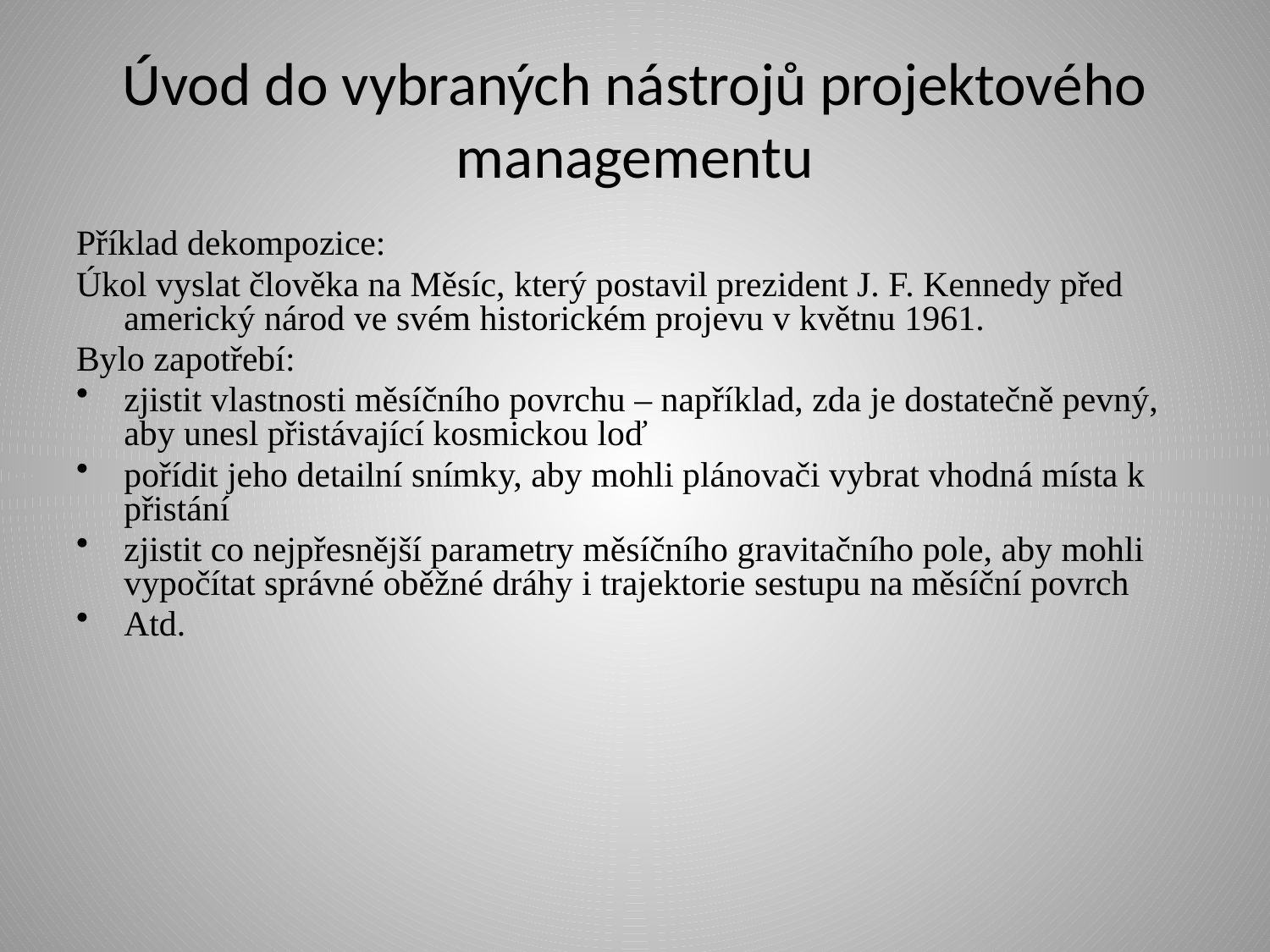

# Úvod do vybraných nástrojů projektového managementu
Příklad dekompozice:
Úkol vyslat člověka na Měsíc, který postavil prezident J. F. Kennedy před americký národ ve svém historickém projevu v květnu 1961.
Bylo zapotřebí:
zjistit vlastnosti měsíčního povrchu – například, zda je dostatečně pevný, aby unesl přistávající kosmickou loď
pořídit jeho detailní snímky, aby mohli plánovači vybrat vhodná místa k přistání
zjistit co nejpřesnější parametry měsíčního gravitačního pole, aby mohli vypočítat správné oběžné dráhy i trajektorie sestupu na měsíční povrch
Atd.